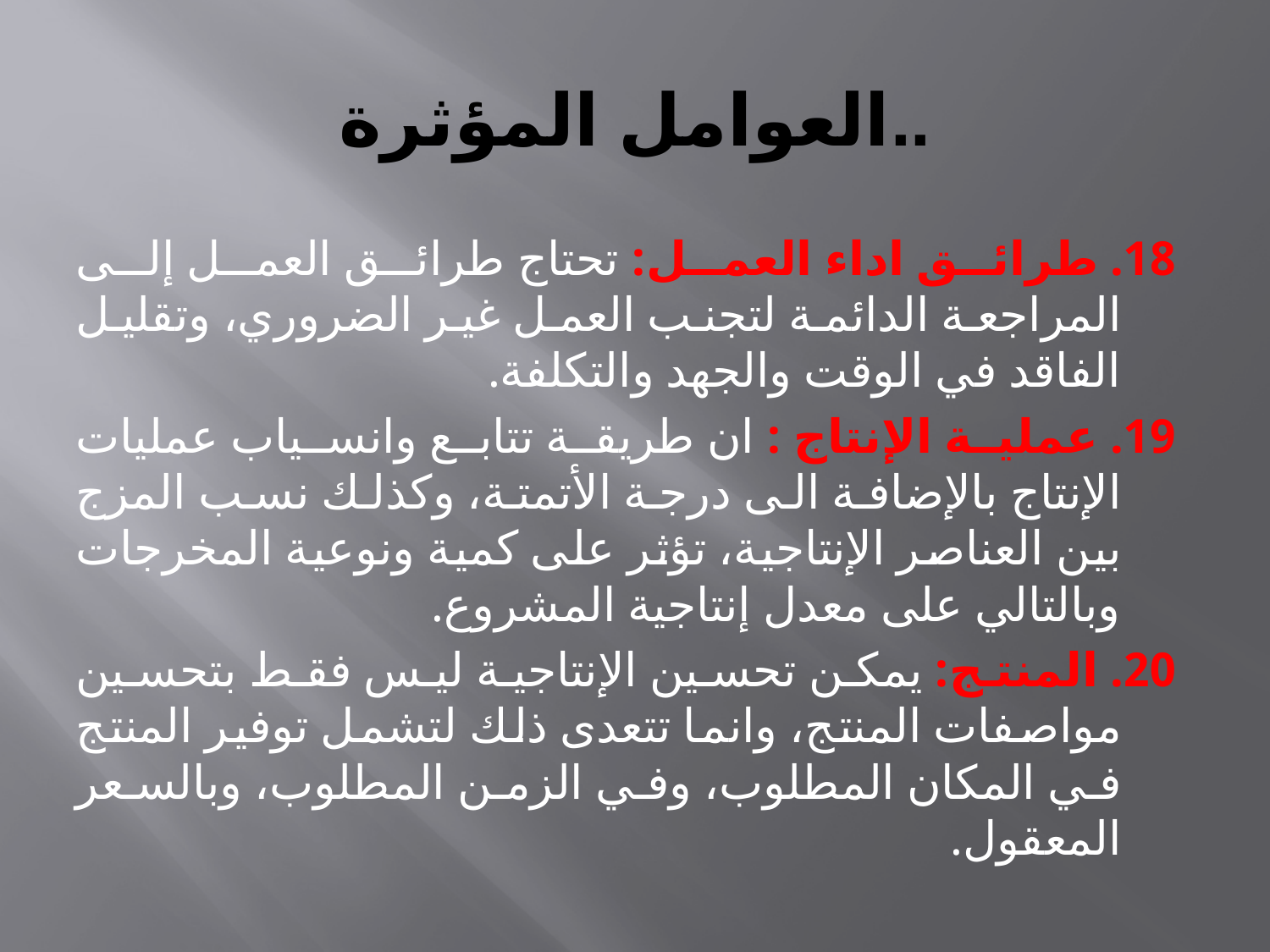

# العوامل المؤثرة..
18. طرائق اداء العمل: تحتاج طرائق العمل إلى المراجعة الدائمة لتجنب العمل غير الضروري، وتقليل الفاقد في الوقت والجهد والتكلفة.
19. عملية الإنتاج : ان طريقة تتابع وانسياب عمليات الإنتاج بالإضافة الى درجة الأتمتة، وكذلك نسب المزج بين العناصر الإنتاجية، تؤثر على كمية ونوعية المخرجات وبالتالي على معدل إنتاجية المشروع.
20. المنتج: يمكن تحسين الإنتاجية ليس فقط بتحسين مواصفات المنتج، وانما تتعدى ذلك لتشمل توفير المنتج في المكان المطلوب، وفي الزمن المطلوب، وبالسعر المعقول.